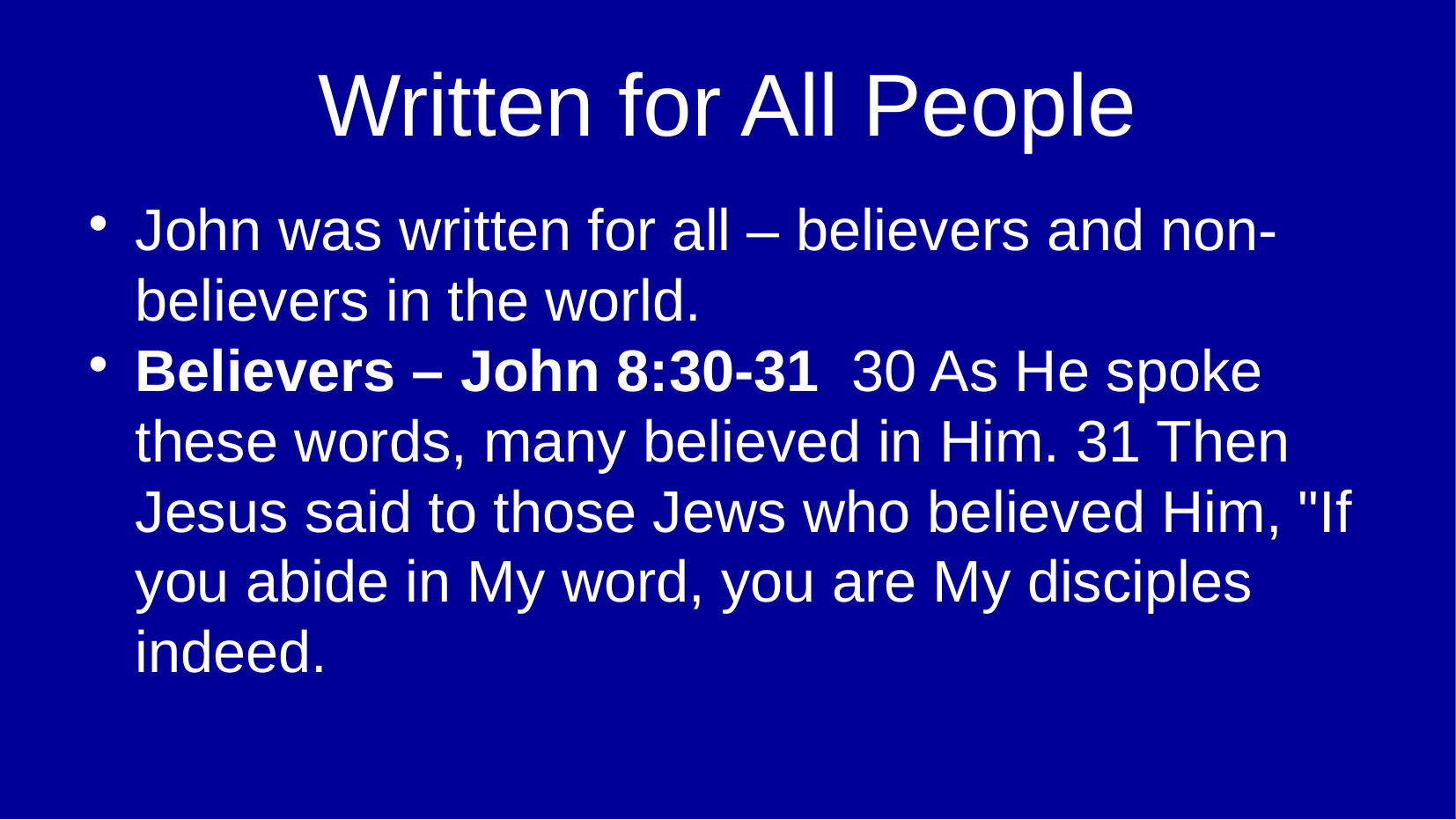

Written for All People
John was written for all – believers and non-believers in the world.
Believers – John 8:30-31  30 As He spoke these words, many believed in Him. 31 Then Jesus said to those Jews who believed Him, "If you abide in My word, you are My disciples indeed.